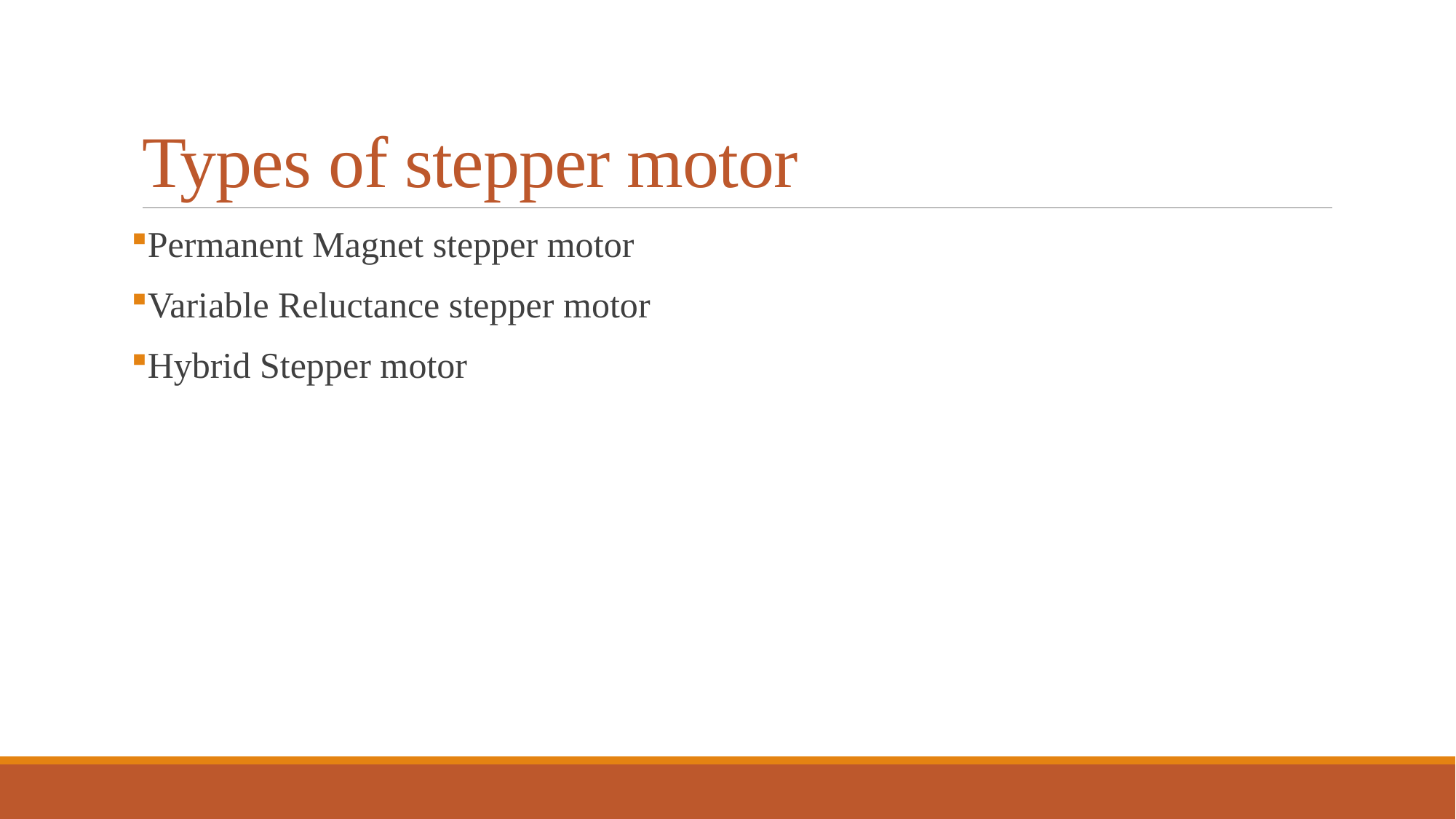

# Types of stepper motor
Permanent Magnet stepper motor
Variable Reluctance stepper motor
Hybrid Stepper motor